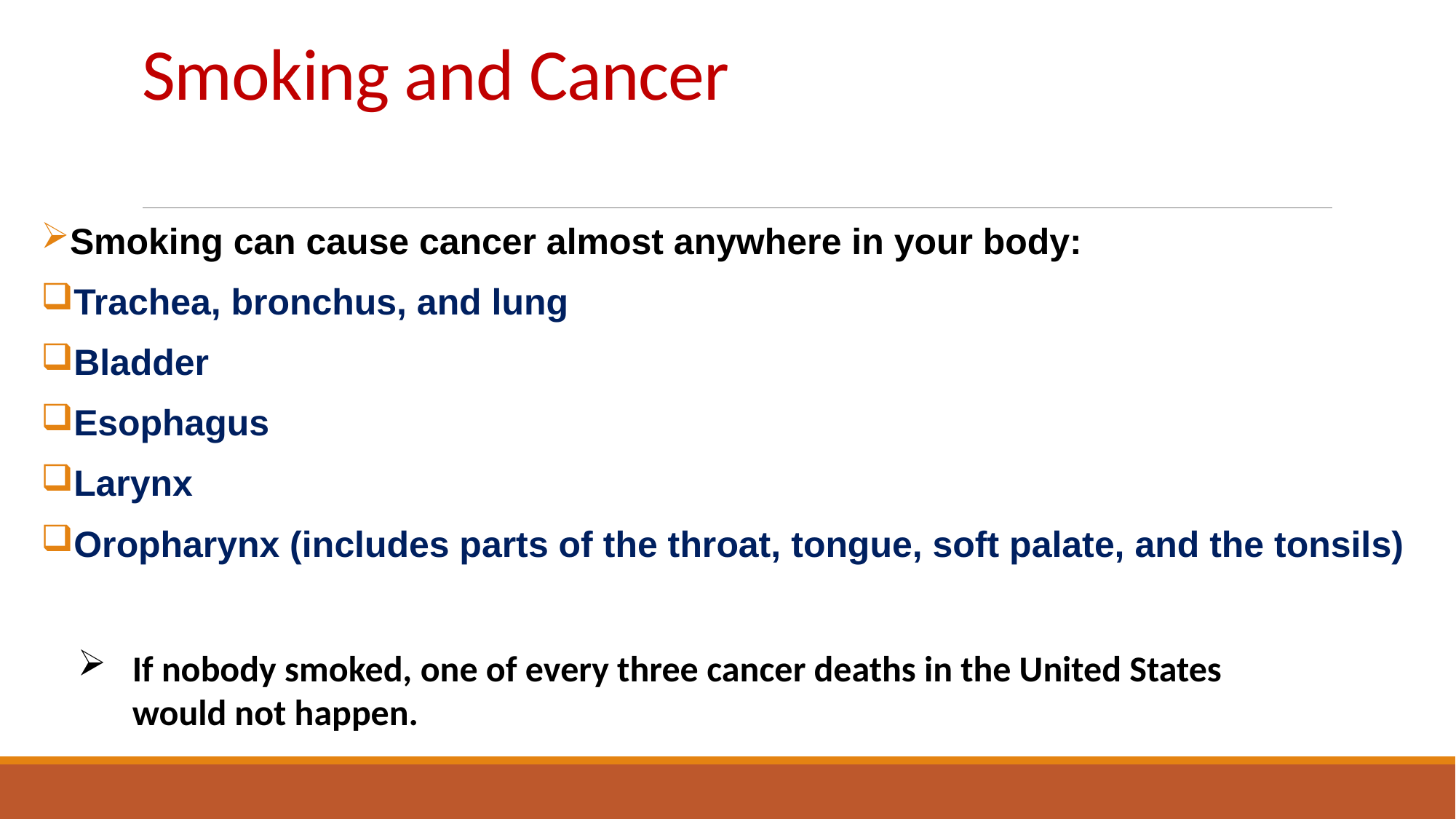

# Smoking and Cancer
Smoking can cause cancer almost anywhere in your body:
Trachea, bronchus, and lung
Bladder
Esophagus
Larynx
Oropharynx (includes parts of the throat, tongue, soft palate, and the tonsils)

If nobody smoked, one of every three cancer deaths in the United States would not happen.